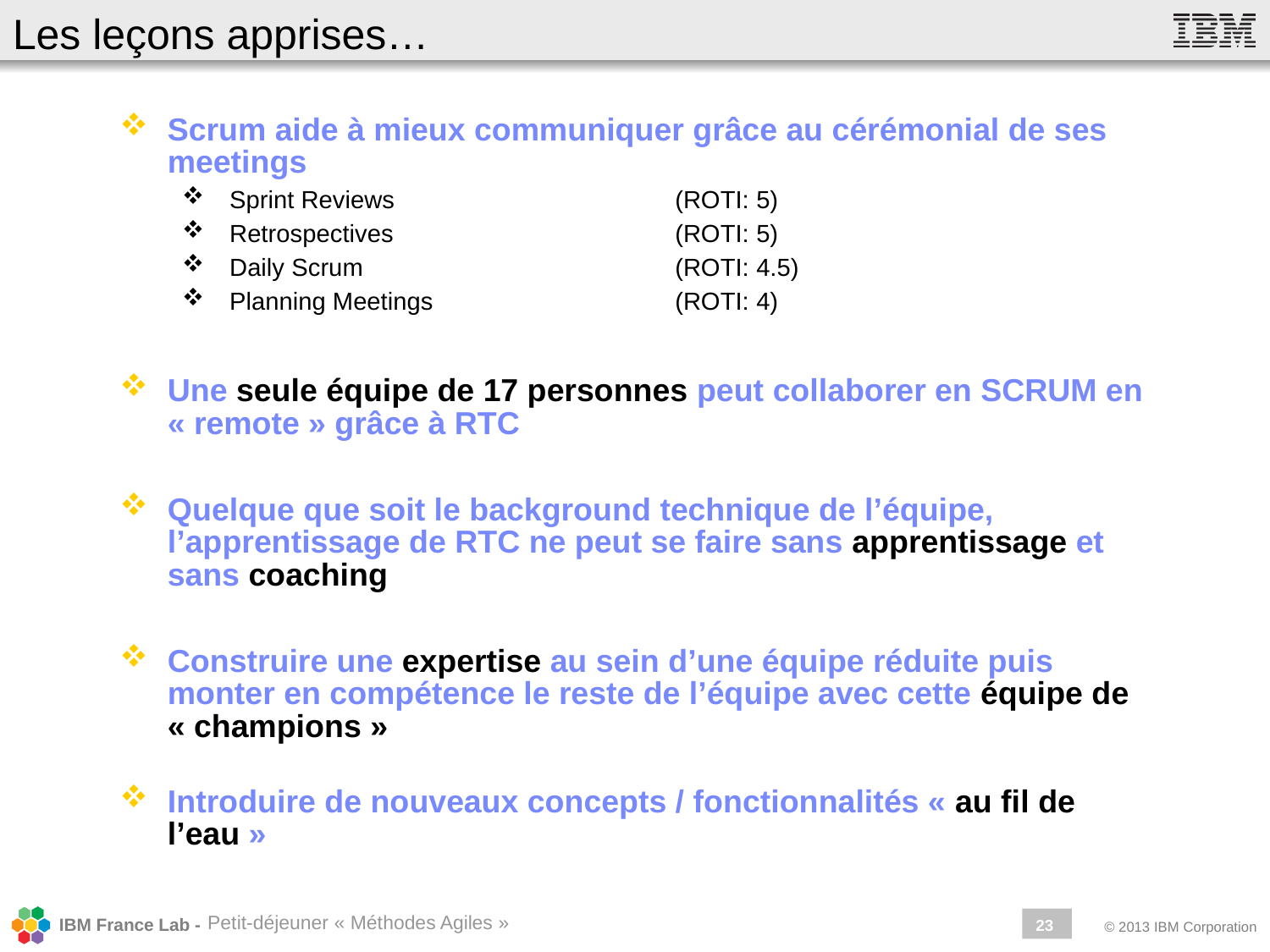

# Les leçons apprises…
Scrum aide à mieux communiquer grâce au cérémonial de ses meetings
Sprint Reviews 	(ROTI: 5)
Retrospectives 	(ROTI: 5)
Daily Scrum 	(ROTI: 4.5)
Planning Meetings 	(ROTI: 4)

Une seule équipe de 17 personnes peut collaborer en SCRUM en « remote » grâce à RTC

Quelque que soit le background technique de l’équipe, l’apprentissage de RTC ne peut se faire sans apprentissage et sans coaching

Construire une expertise au sein d’une équipe réduite puis monter en compétence le reste de l’équipe avec cette équipe de « champions »
Introduire de nouveaux concepts / fonctionnalités « au fil de l’eau »

Petit-déjeuner « Méthodes Agiles »
23